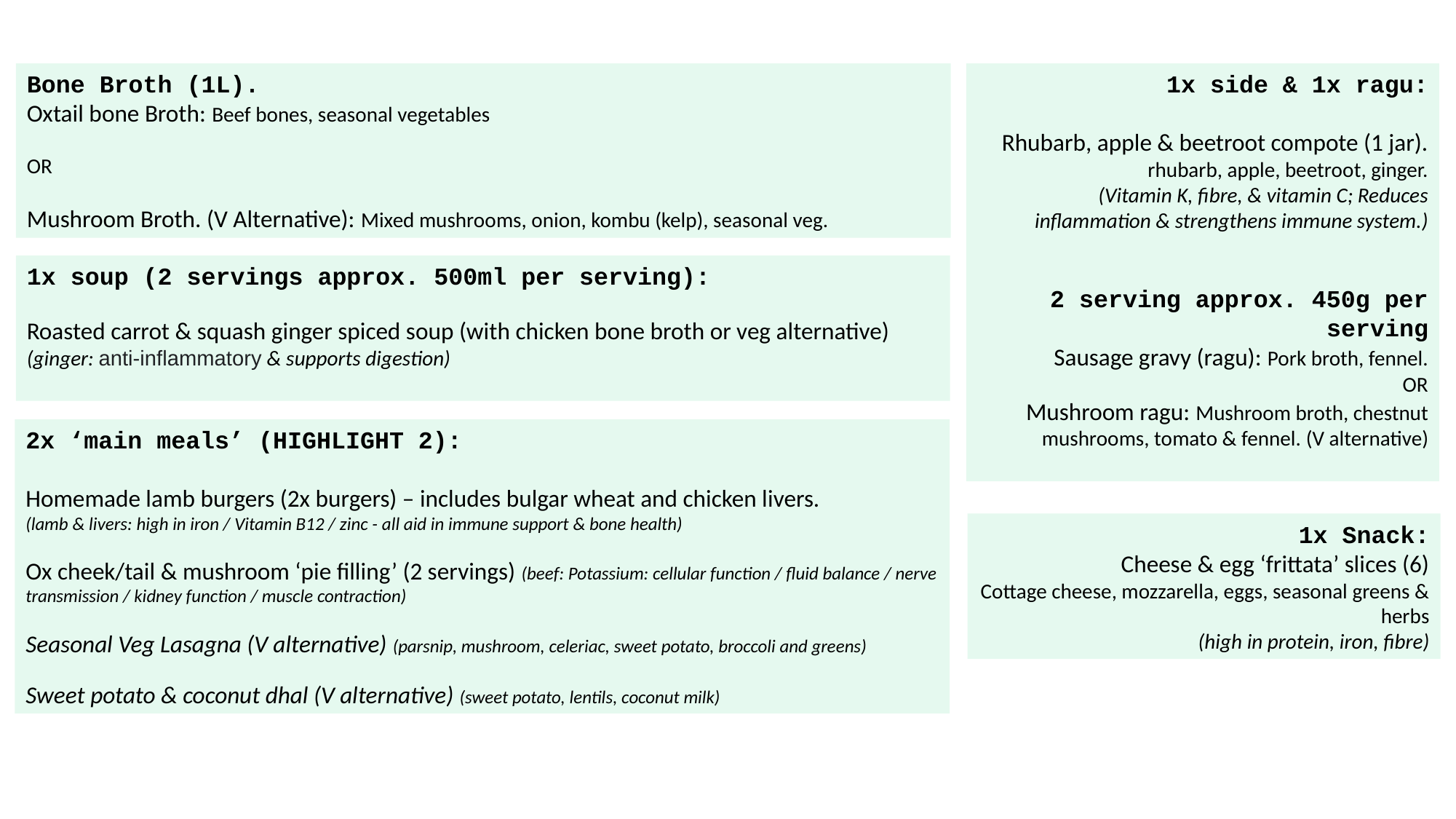

Bone Broth (1L).
Oxtail bone Broth: Beef bones, seasonal vegetables

OR

Mushroom Broth. (V Alternative): Mixed mushrooms, onion, kombu (kelp), seasonal veg.
1x side & 1x ragu:

Rhubarb, apple & beetroot compote (1 jar).
rhubarb, apple, beetroot, ginger.
(Vitamin K, fibre, & vitamin C; Reduces inflammation & strengthens immune system.)

2 serving approx. 450g per serving
Sausage gravy (ragu): Pork broth, fennel.
OR
Mushroom ragu: Mushroom broth, chestnut mushrooms, tomato & fennel. (V alternative)

1x soup (2 servings approx. 500ml per serving):

Roasted carrot & squash ginger spiced soup (with chicken bone broth or veg alternative)
(ginger: anti-inflammatory & supports digestion)

2x ‘main meals’ (HIGHLIGHT 2):

Homemade lamb burgers (2x burgers) – includes bulgar wheat and chicken livers.
(lamb & livers: high in iron / Vitamin B12 / zinc - all aid in immune support & bone health)

Ox cheek/tail & mushroom ‘pie filling’ (2 servings) (beef: Potassium: cellular function / fluid balance / nerve transmission / kidney function / muscle contraction)

Seasonal Veg Lasagna (V alternative) (parsnip, mushroom, celeriac, sweet potato, broccoli and greens)

Sweet potato & coconut dhal (V alternative) (sweet potato, lentils, coconut milk)
1x Snack:
Cheese & egg ‘frittata’ slices (6)
Cottage cheese, mozzarella, eggs, seasonal greens & herbs
(high in protein, iron, fibre)